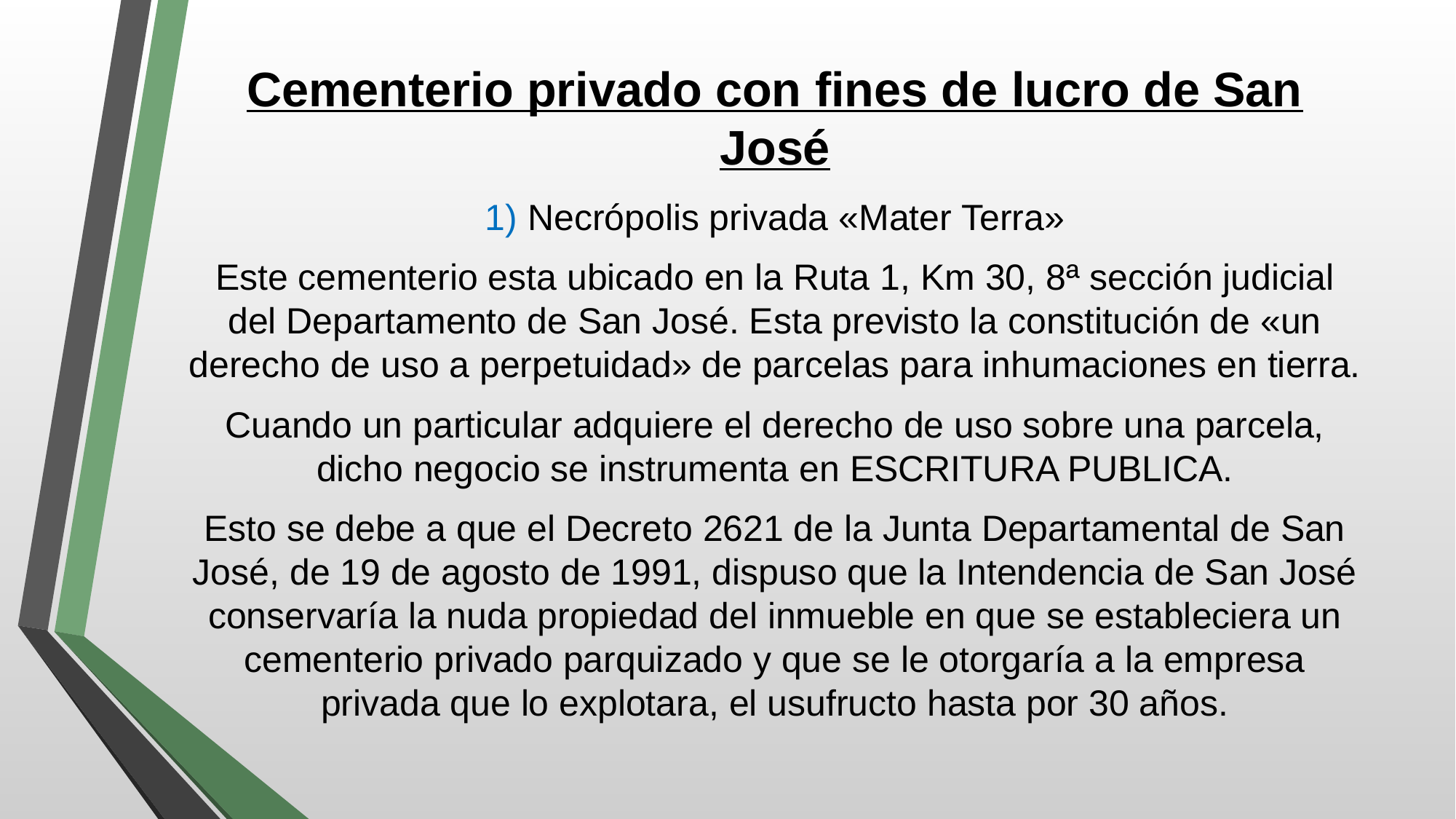

# Cementerio privado con fines de lucro de San José
1) Necrópolis privada «Mater Terra»
Este cementerio esta ubicado en la Ruta 1, Km 30, 8ª sección judicial del Departamento de San José. Esta previsto la constitución de «un derecho de uso a perpetuidad» de parcelas para inhumaciones en tierra.
Cuando un particular adquiere el derecho de uso sobre una parcela, dicho negocio se instrumenta en ESCRITURA PUBLICA.
Esto se debe a que el Decreto 2621 de la Junta Departamental de San José, de 19 de agosto de 1991, dispuso que la Intendencia de San José conservaría la nuda propiedad del inmueble en que se estableciera un cementerio privado parquizado y que se le otorgaría a la empresa privada que lo explotara, el usufructo hasta por 30 años.